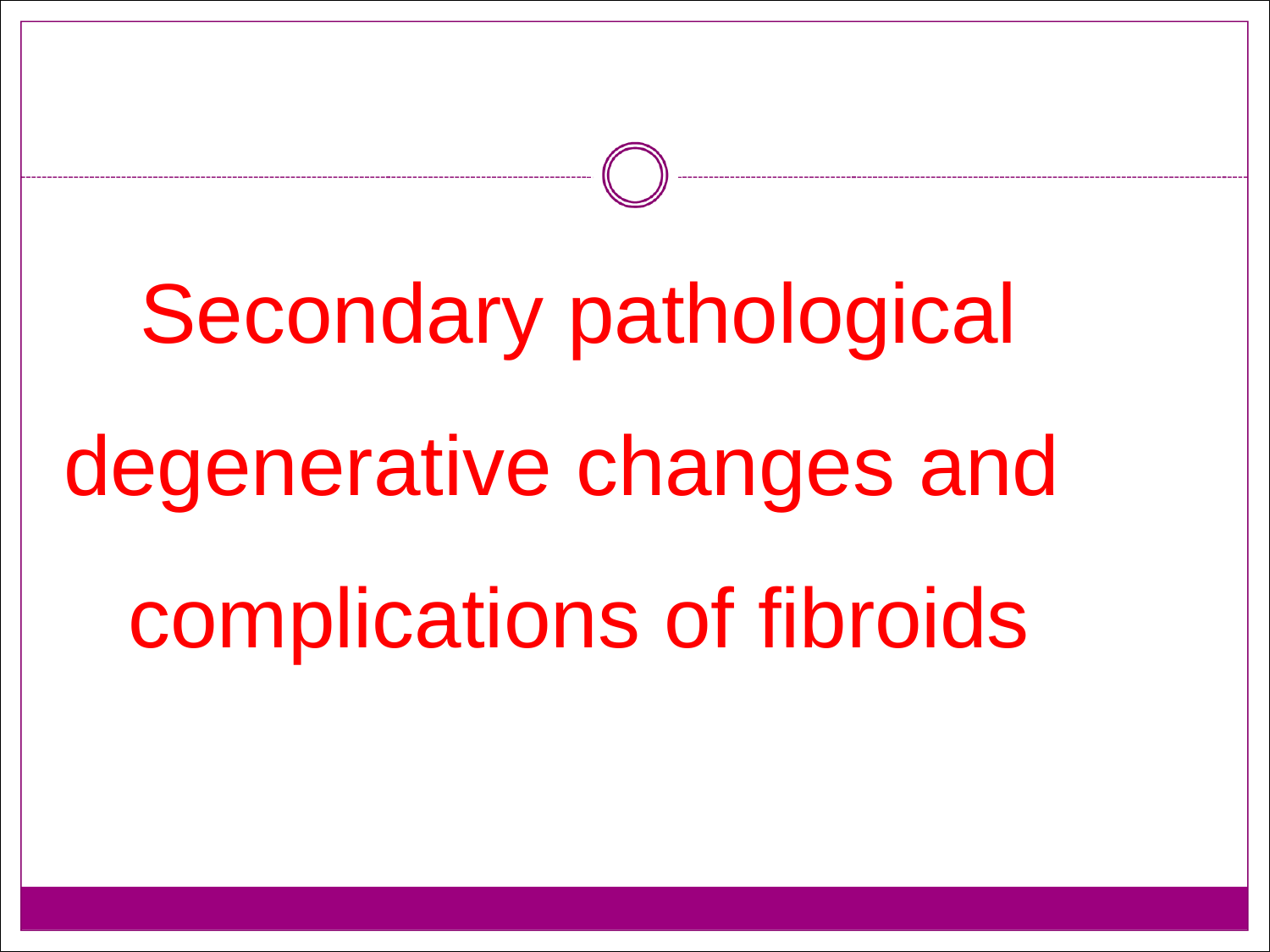

# Secondary pathological degenerative changes and
complications of fibroids